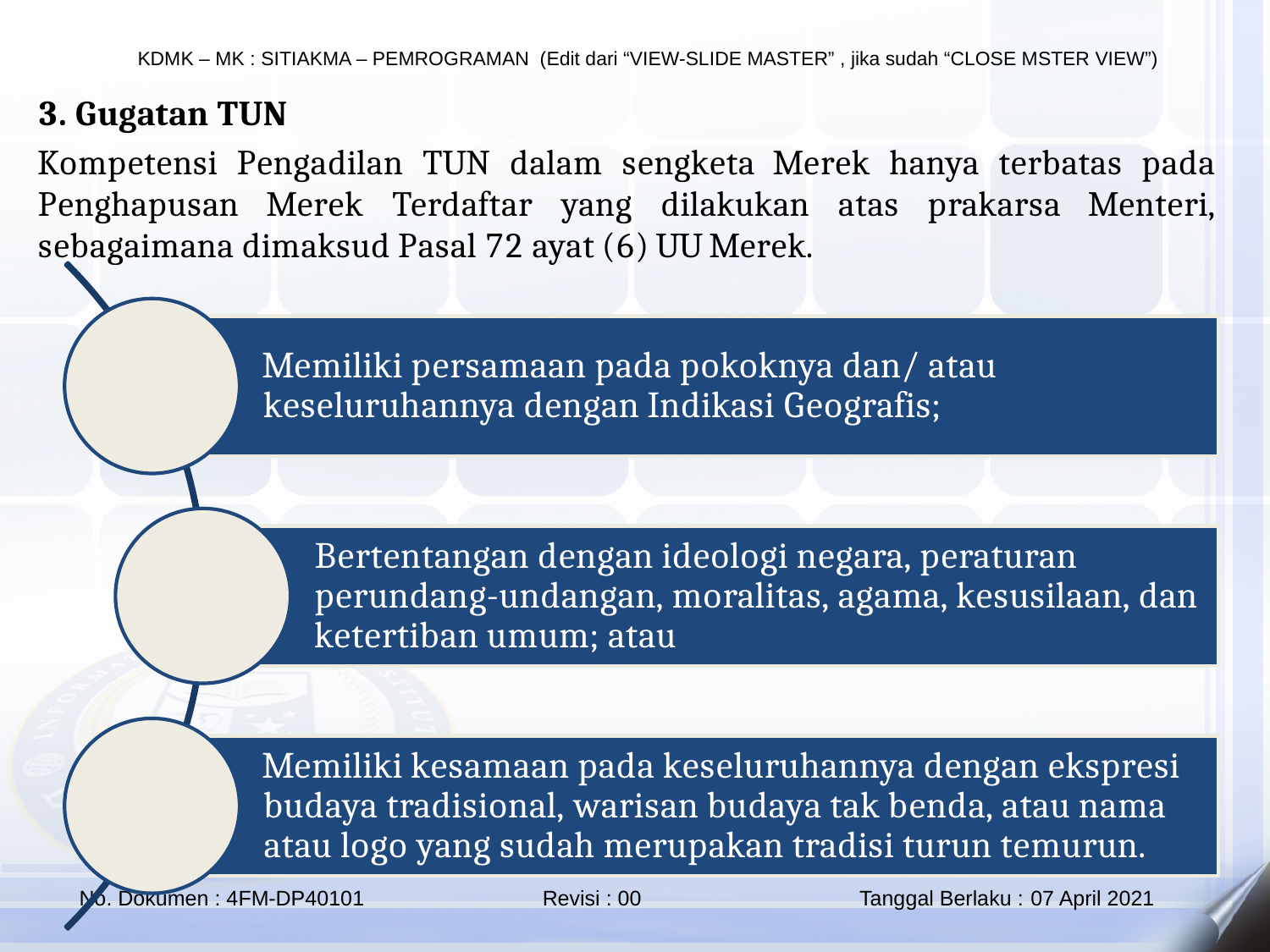

3. Gugatan TUN
Kompetensi Pengadilan TUN dalam sengketa Merek hanya terbatas pada Penghapusan Merek Terdaftar yang dilakukan atas prakarsa Menteri, sebagaimana dimaksud Pasal 72 ayat (6) UU Merek.

Memiliki persamaan pada pokoknya dan/ atau keseluruhannya dengan Indikasi Geografis;
Bertentangan dengan ideologi negara, peraturan perundang-undangan, moralitas, agama, kesusilaan, dan ketertiban umum; atau
Memiliki kesamaan pada keseluruhannya dengan ekspresi budaya tradisional, warisan budaya tak benda, atau nama atau logo yang sudah merupakan tradisi turun temurun.